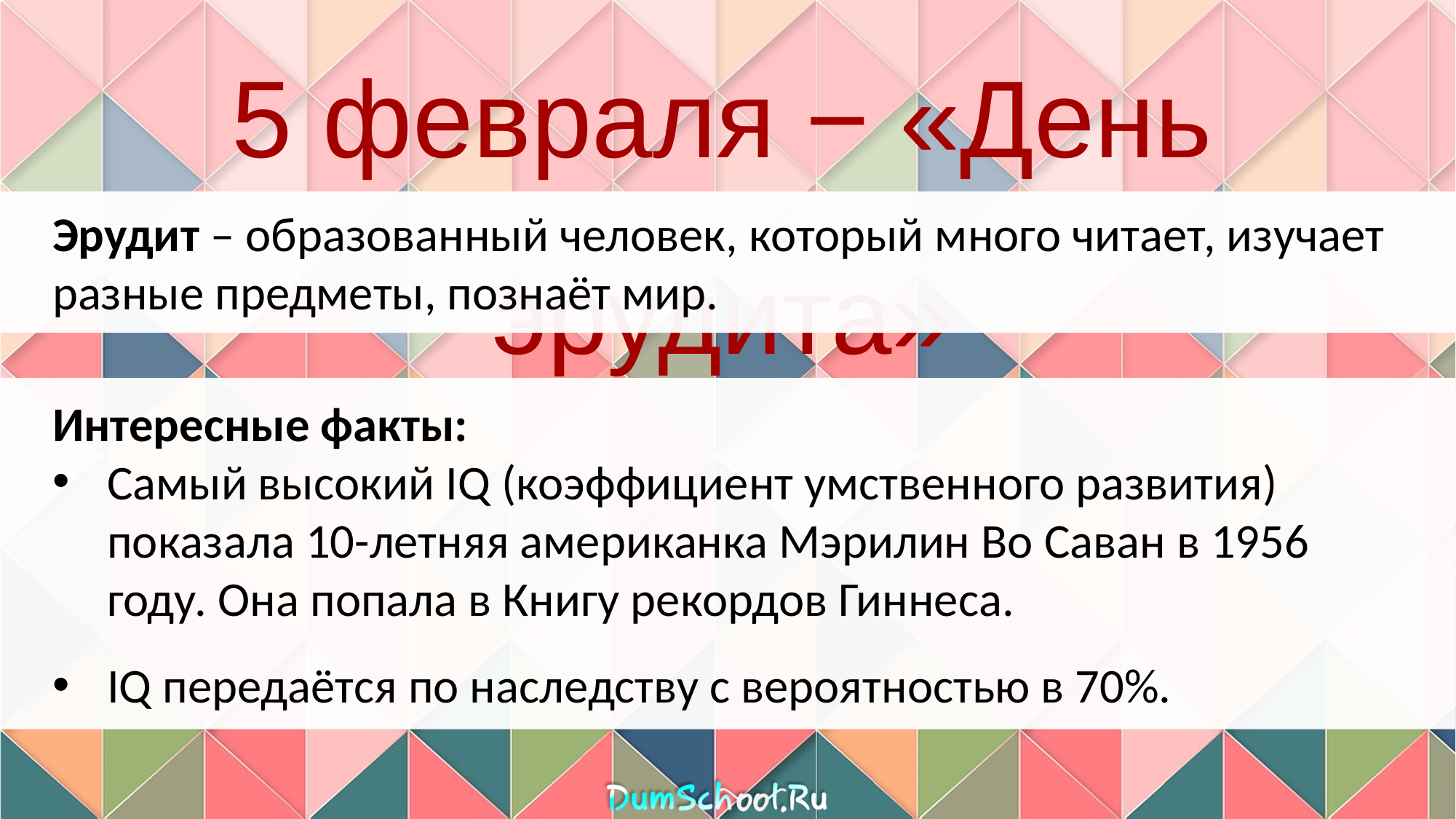

5 февраля − «День эрудита»

Эрудит – образованный человек, который много читает, изучает разные предметы, познаёт мир.

Интересные факты:
Самый высокий IQ (коэффициент умственного развития) показала 10-летняя американка Мэрилин Во Саван в 1956 году. Она попала в Книгу рекордов Гиннеса.

IQ передаётся по наследству с вероятностью в 70%.